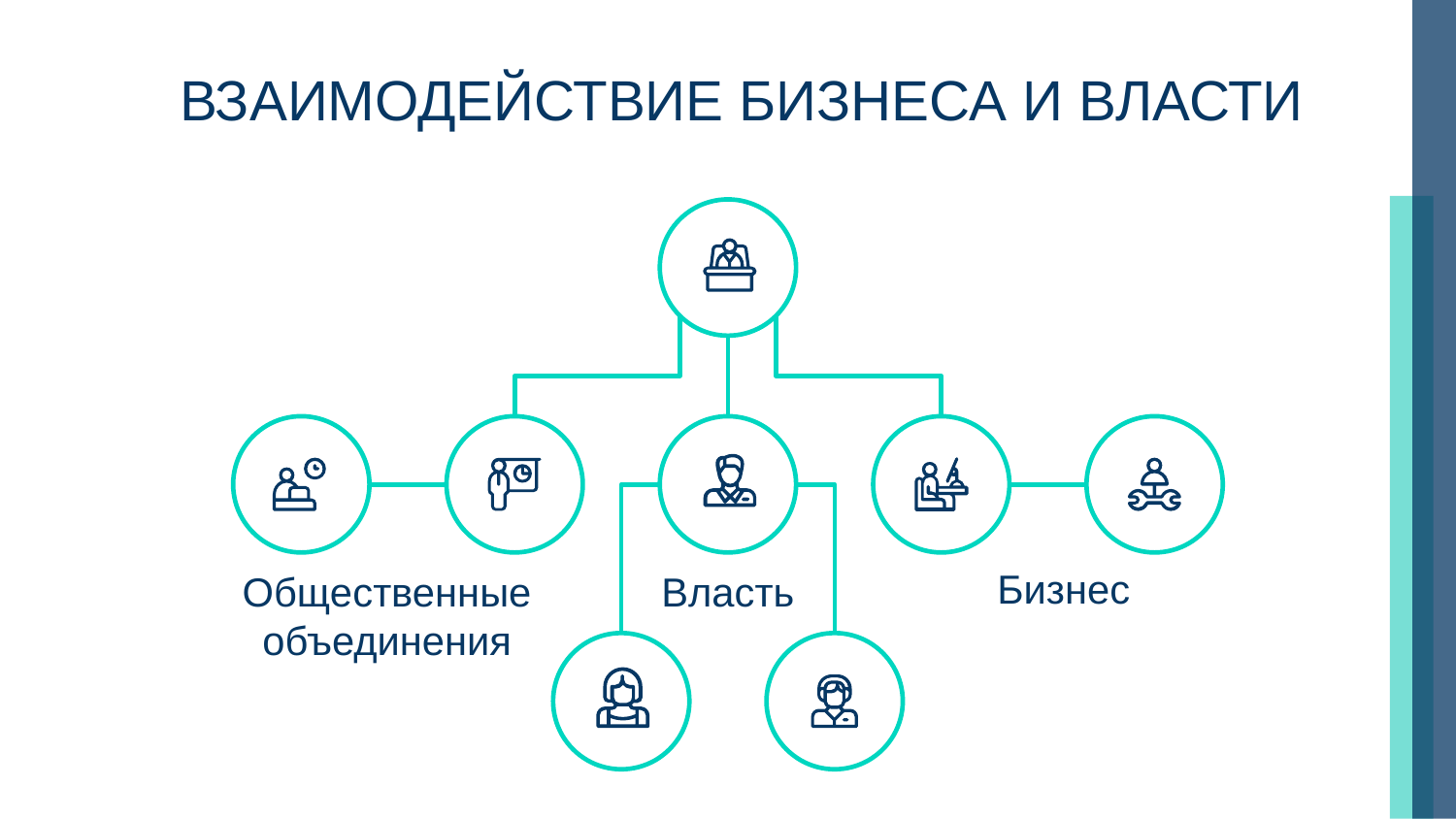

# ВЗАИМОДЕЙСТВИЕ БИЗНЕСА И ВЛАСТИ

Бизнес
Власть
Общественные объединения